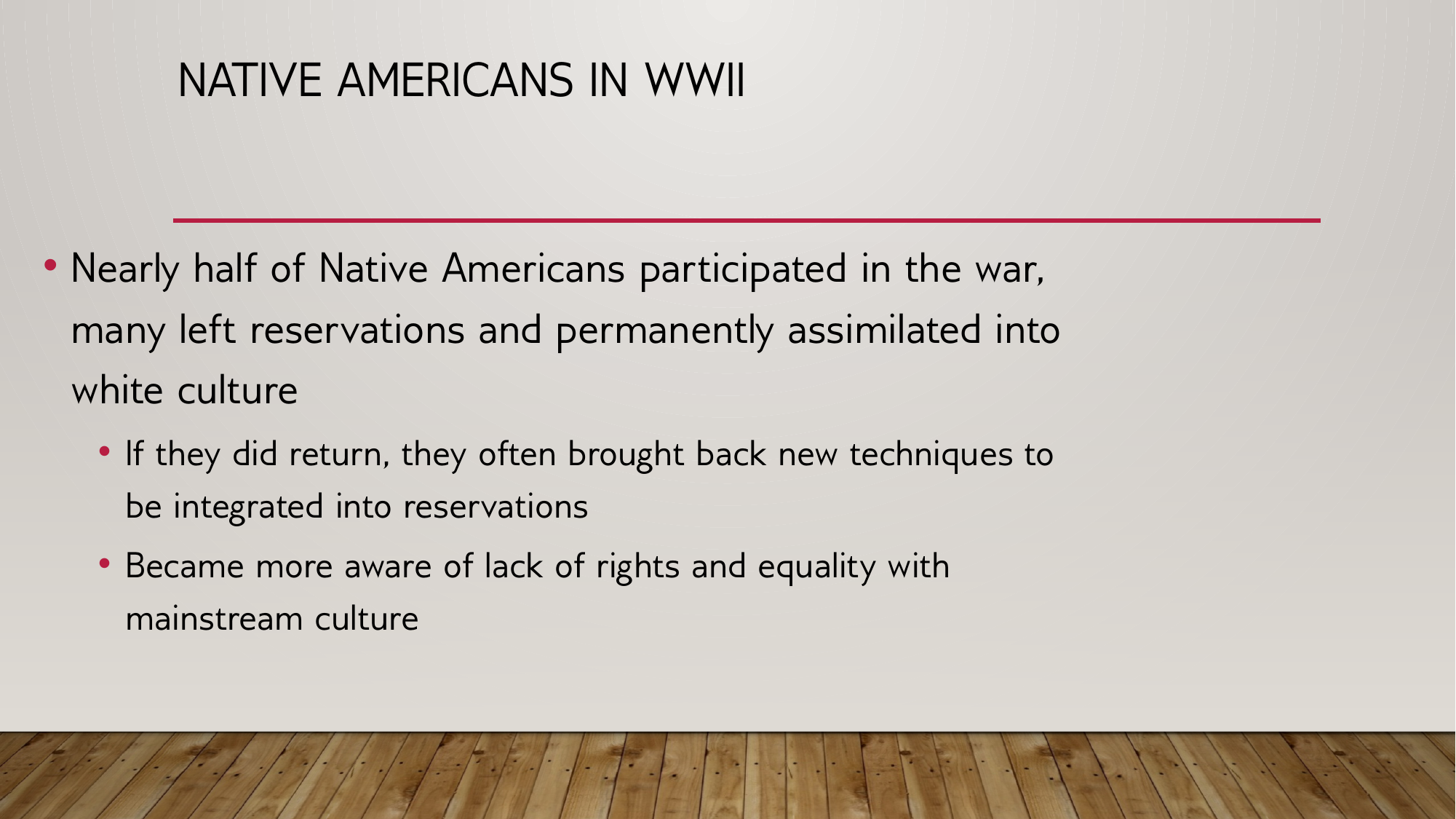

# Native Americans in WWII
Nearly half of Native Americans participated in the war, many left reservations and permanently assimilated into white culture
If they did return, they often brought back new techniques to be integrated into reservations
Became more aware of lack of rights and equality with mainstream culture